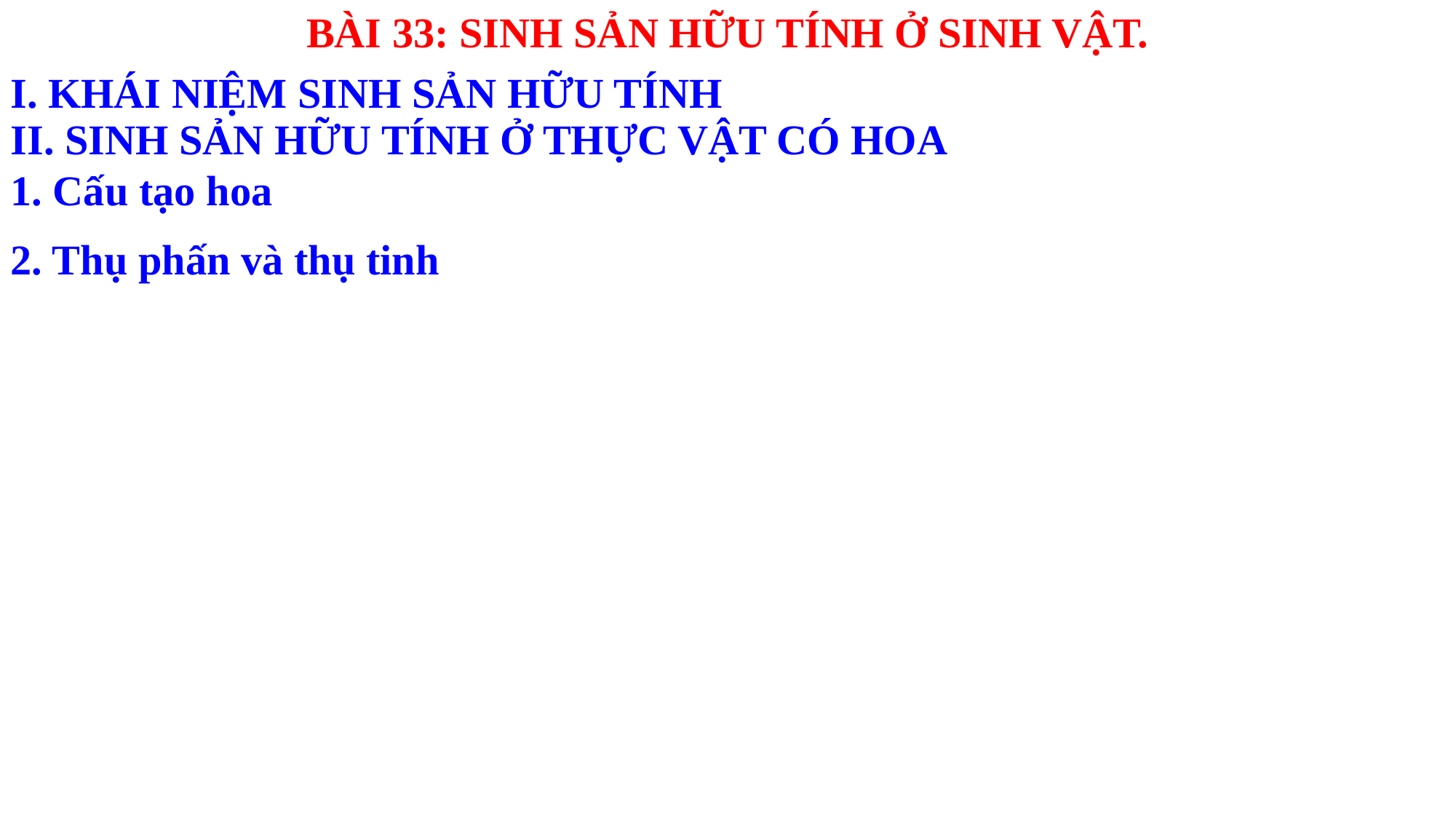

BÀI 33: SINH SẢN HỮU TÍNH Ở SINH VẬT.
I. KHÁI NIỆM SINH SẢN HỮU TÍNH
II. SINH SẢN HỮU TÍNH Ở THỰC VẬT CÓ HOA
1. Cấu tạo hoa
2. Thụ phấn và thụ tinh